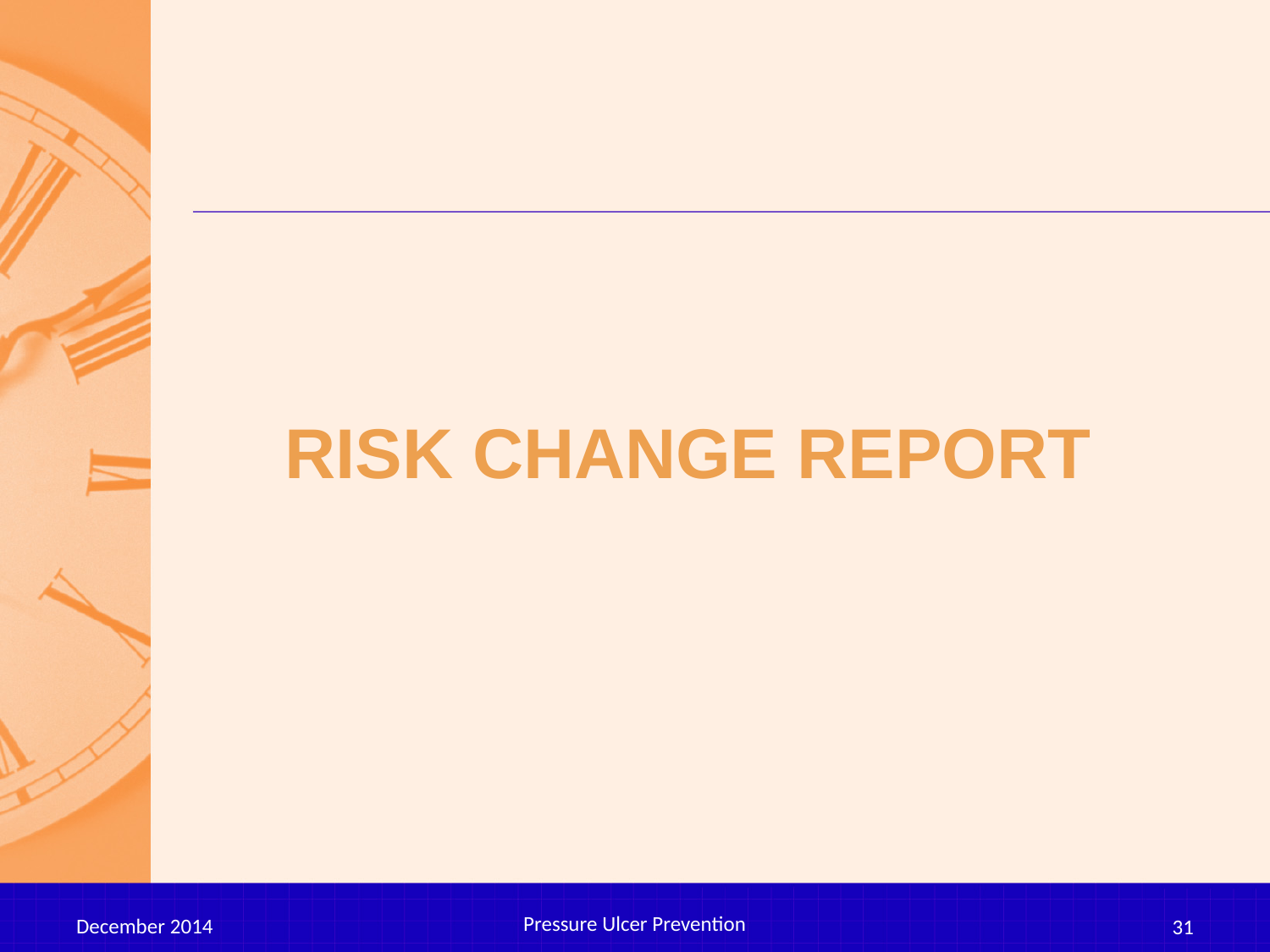

# Risk change report
Pressure Ulcer Prevention
December 2014
31